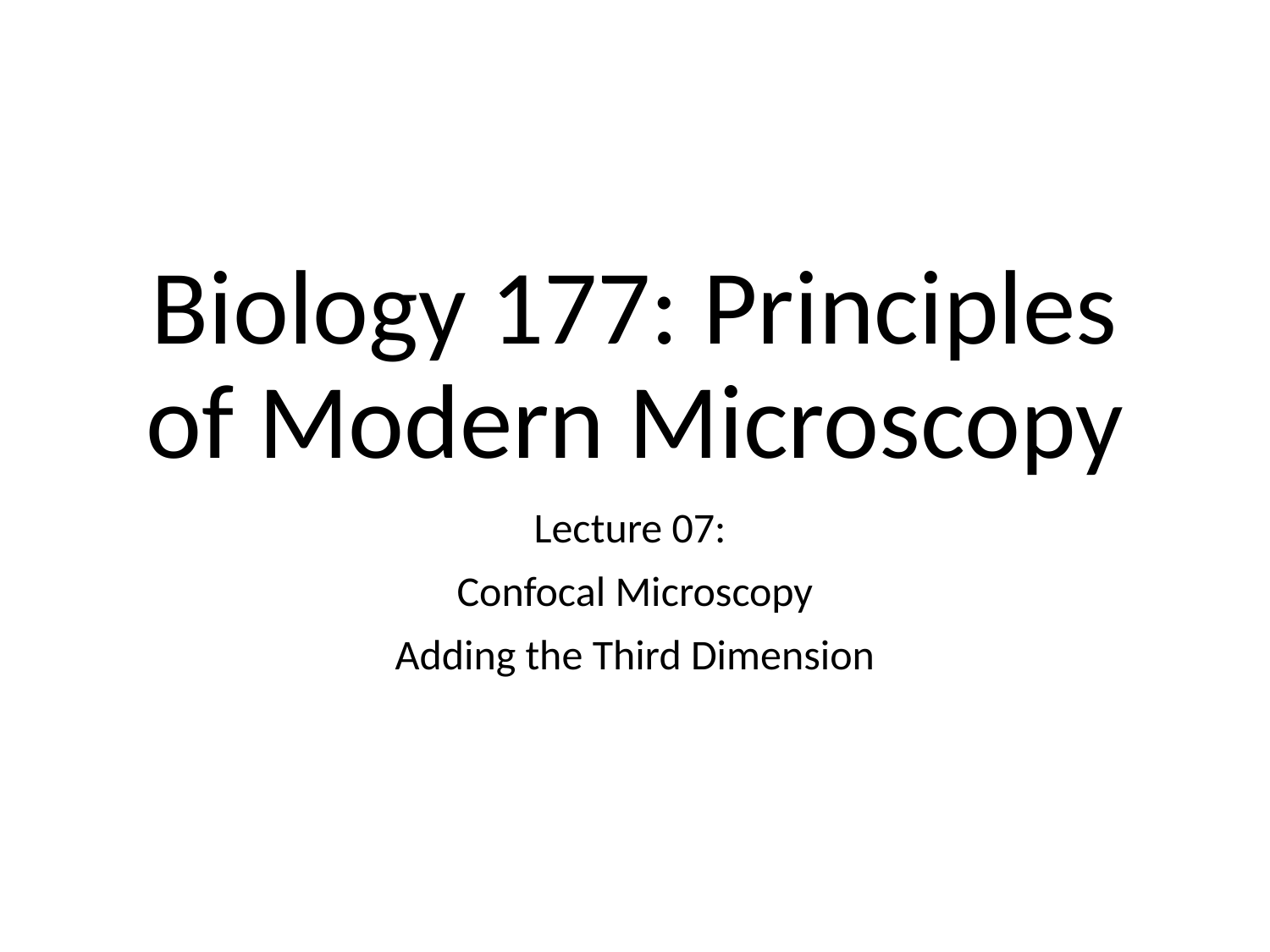

# Biology 177: Principles of Modern Microscopy
Lecture 07:
Confocal Microscopy
Adding the Third Dimension